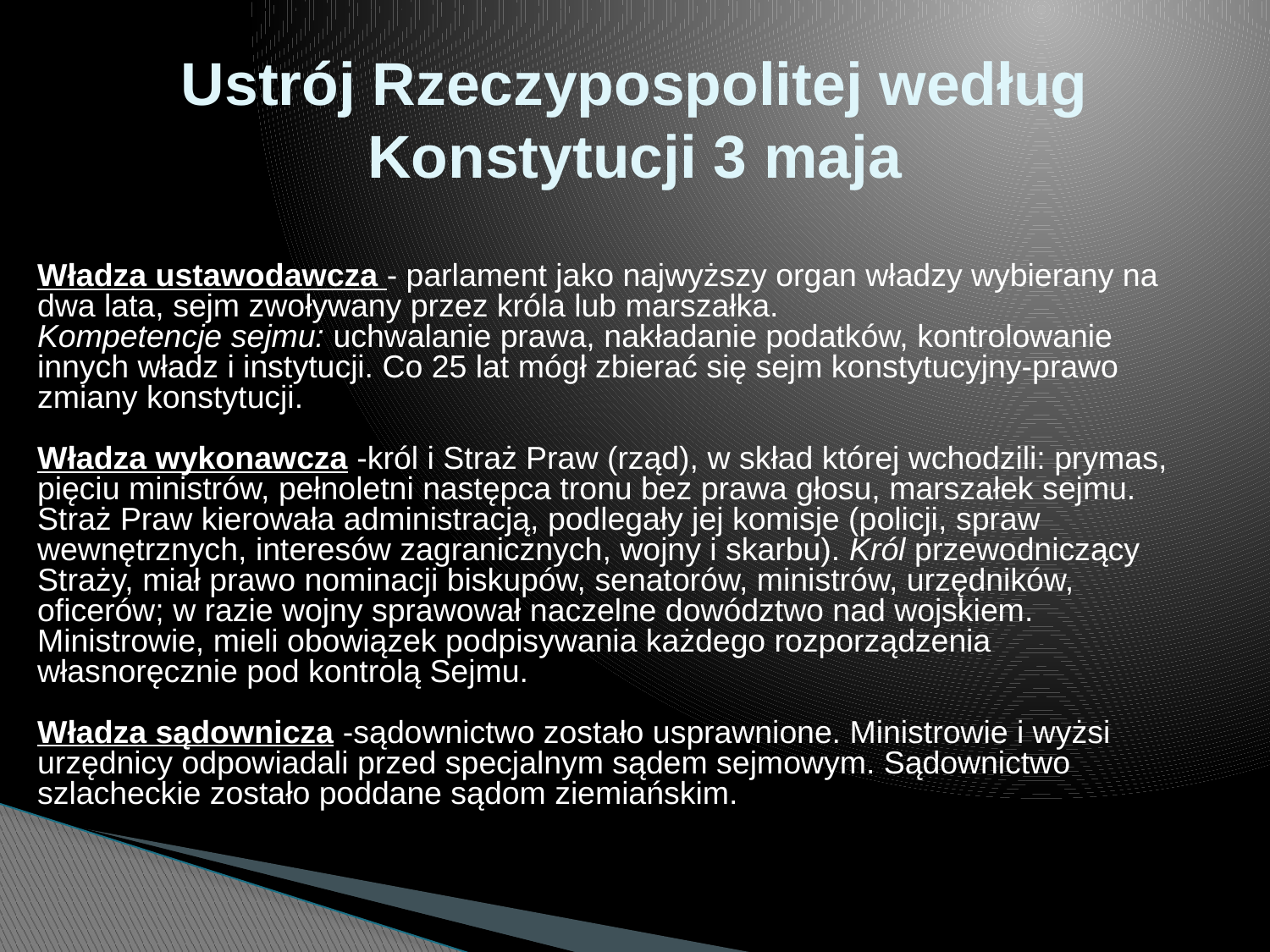

# Ustrój Rzeczypospolitej według Konstytucji 3 maja
Władza ustawodawcza - parlament jako najwyższy organ władzy wybierany na dwa lata, sejm zwoływany przez króla lub marszałka.
Kompetencje sejmu: uchwalanie prawa, nakładanie podatków, kontrolowanie innych władz i instytucji. Co 25 lat mógł zbierać się sejm konstytucyjny-prawo zmiany konstytucji.

Władza wykonawcza -król i Straż Praw (rząd), w skład której wchodzili: prymas, pięciu ministrów, pełnoletni następca tronu bez prawa głosu, marszałek sejmu. Straż Praw kierowała administracją, podlegały jej komisje (policji, spraw wewnętrznych, interesów zagranicznych, wojny i skarbu). Król przewodniczący Straży, miał prawo nominacji biskupów, senatorów, ministrów, urzędników, oficerów; w razie wojny sprawował naczelne dowództwo nad wojskiem. Ministrowie, mieli obowiązek podpisywania każdego rozporządzenia własnoręcznie pod kontrolą Sejmu.

Władza sądownicza -sądownictwo zostało usprawnione. Ministrowie i wyżsi urzędnicy odpowiadali przed specjalnym sądem sejmowym. Sądownictwo szlacheckie zostało poddane sądom ziemiańskim.